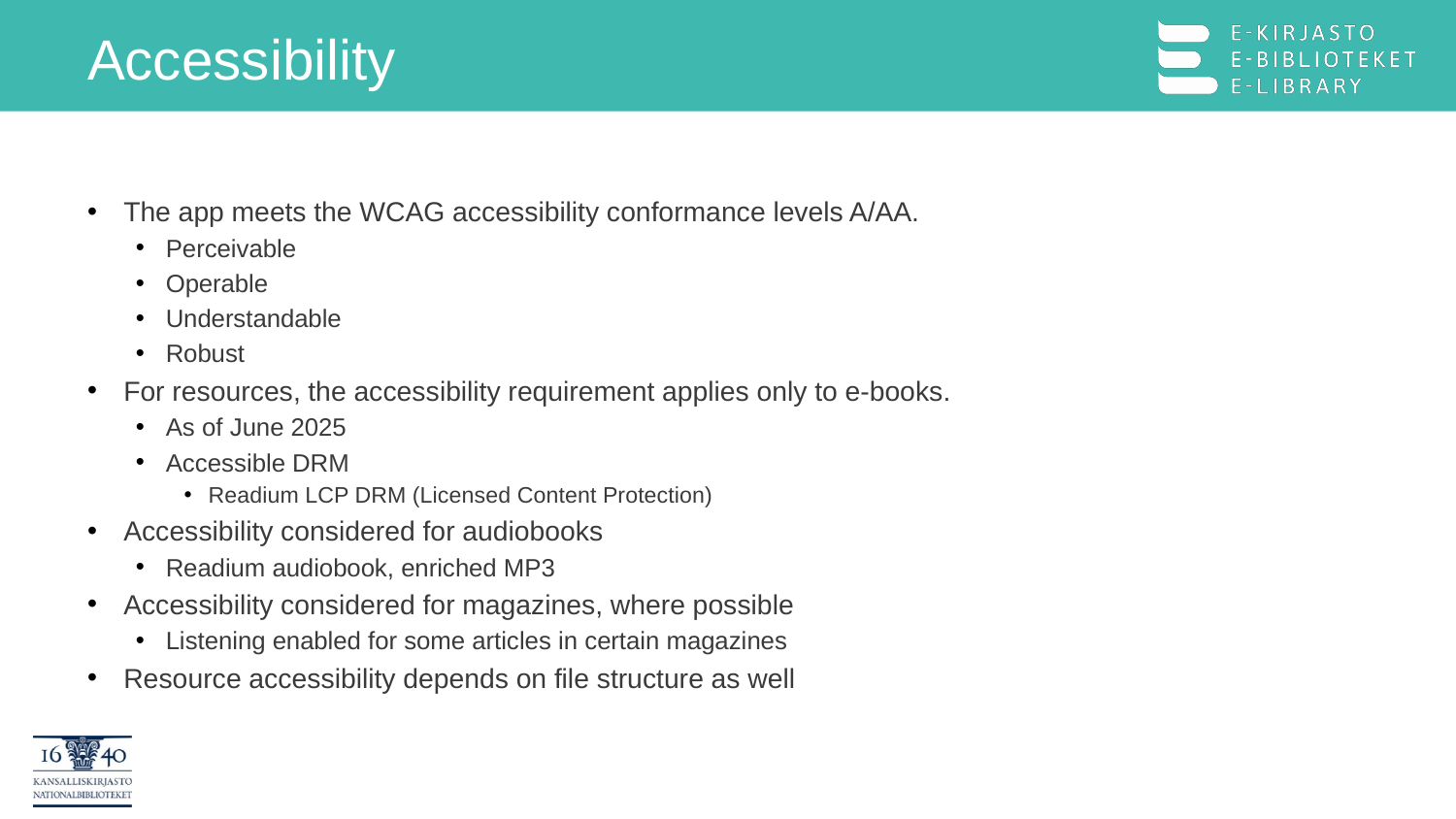

# Accessibility

The app meets the WCAG accessibility conformance levels A/AA.
Perceivable
Operable
Understandable
Robust
For resources, the accessibility requirement applies only to e-books.
As of June 2025
Accessible DRM
Readium LCP DRM (Licensed Content Protection)
Accessibility considered for audiobooks
Readium audiobook, enriched MP3
Accessibility considered for magazines, where possible
Listening enabled for some articles in certain magazines
Resource accessibility depends on file structure as well